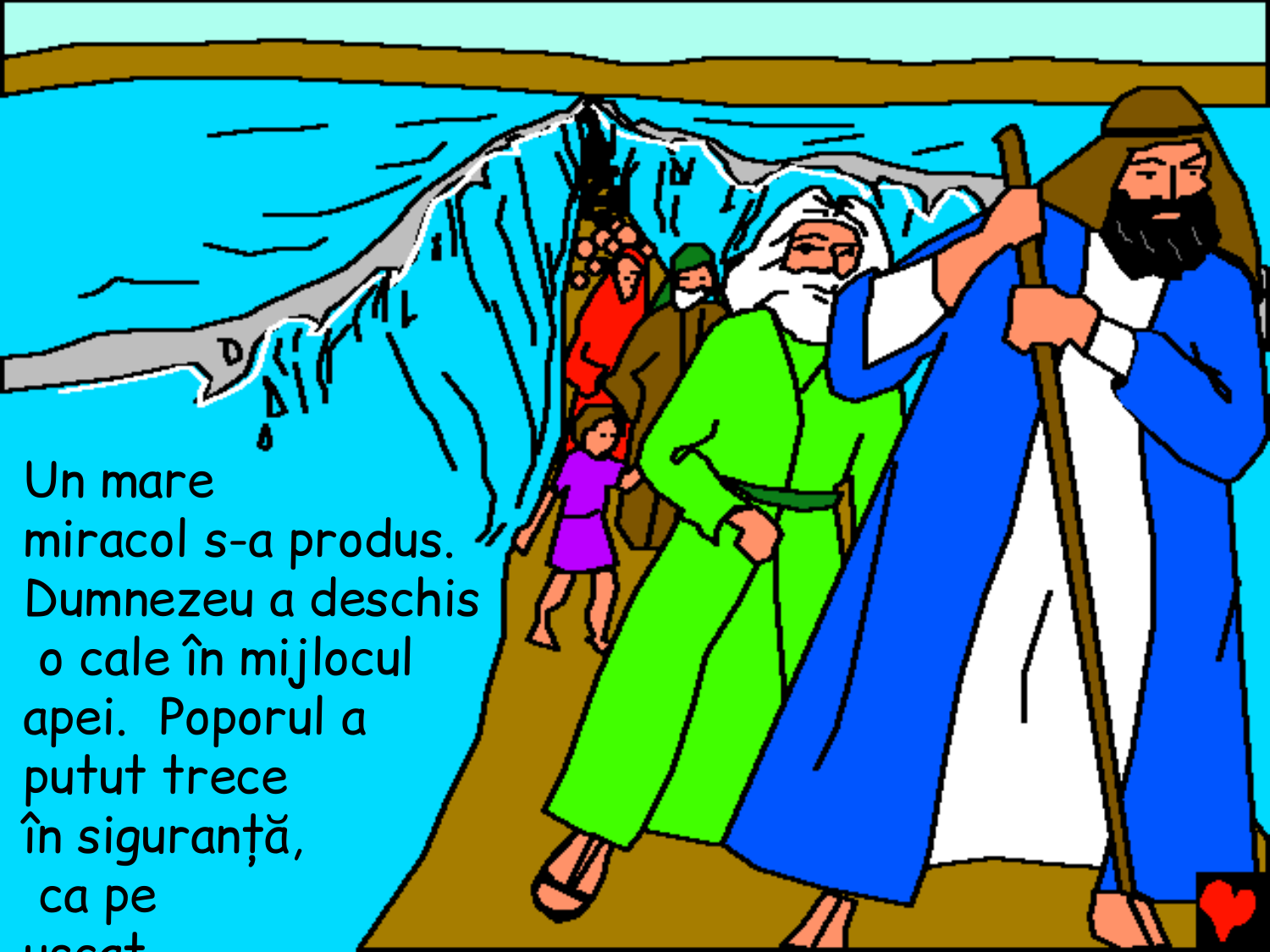

Un mare
miracol s-a produs.  Dumnezeu a deschis  o cale în mijlocul  apei.	Poporul a  putut trece
în siguranţă,  ca pe uscat.